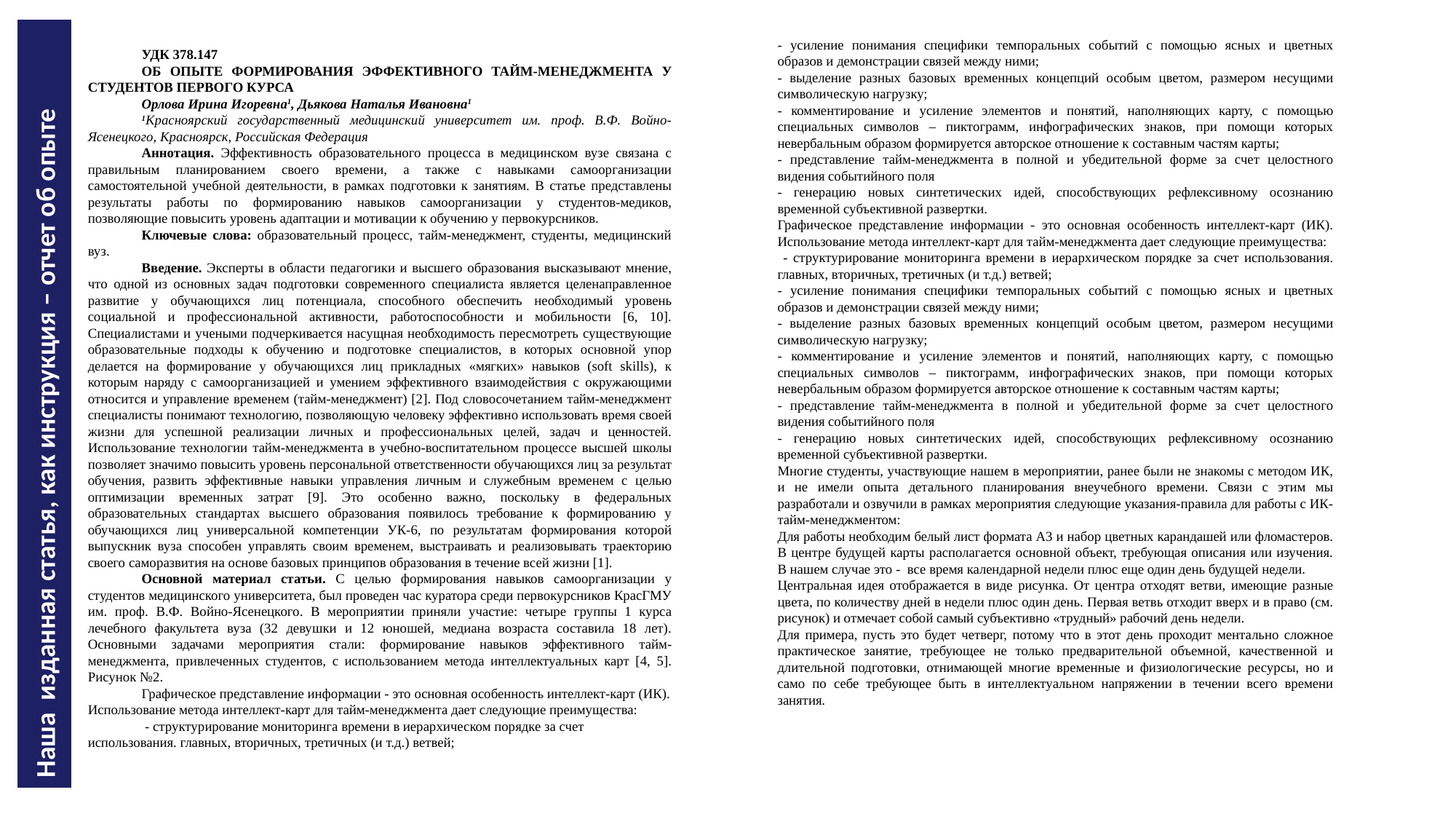

УДК 378.147
ОБ ОПЫТЕ ФОРМИРОВАНИЯ ЭФФЕКТИВНОГО ТАЙМ-МЕНЕДЖМЕНТА У СТУДЕНТОВ ПЕРВОГО КУРСА
Орлова Ирина Игоревна1, Дьякова Наталья Ивановна1
1Красноярский государственный медицинский университет им. проф. В.Ф. Войно-Ясенецкого, Красноярск, Российская Федерация
Аннотация. Эффективность образовательного процесса в медицинском вузе связана с правильным планированием своего времени, а также с навыками самоорганизации самостоятельной учебной деятельности, в рамках подготовки к занятиям. В статье представлены результаты работы по формированию навыков самоорганизации у студентов-медиков, позволяющие повысить уровень адаптации и мотивации к обучению у первокурсников.
Ключевые слова: образовательный процесс, тайм-менеджмент, студенты, медицинский вуз.
Введение. Эксперты в области педагогики и высшего образования высказывают мнение, что одной из основных задач подготовки современного специалиста является целенаправленное развитие у обучающихся лиц потенциала, способного обеспечить необходимый уровень социальной и профессиональной активности, работоспособности и мобильности [6, 10]. Специалистами и учеными подчеркивается насущная необходимость пересмотреть существующие образовательные подходы к обучению и подготовке специалистов, в которых основной упор делается на формирование у обучающихся лиц прикладных «мягких» навыков (soft skills), к которым наряду с самоорганизацией и умением эффективного взаимодействия с окружающими относится и управление временем (тайм-менеджмент) [2]. Под словосочетанием тайм-менеджмент специалисты понимают технологию, позволяющую человеку эффективно использовать время своей жизни для успешной реализации личных и профессиональных целей, задач и ценностей. Использование технологии тайм-менеджмента в учебно-воспитательном процессе высшей школы позволяет значимо повысить уровень персональной ответственности обучающихся лиц за результат обучения, развить эффективные навыки управления личным и служебным временем с целью оптимизации временных затрат [9]. Это особенно важно, поскольку в федеральных образовательных стандартах высшего образования появилось требование к формированию у обучающихся лиц универсальной компетенции УК-6, по результатам формирования которой выпускник вуза способен управлять своим временем, выстраивать и реализовывать траекторию своего саморазвития на основе базовых принципов образования в течение всей жизни [1].
Основной материал статьи. С целью формирования навыков самоорганизации у студентов медицинского университета, был проведен час куратора среди первокурсников КрасГМУ им. проф. В.Ф. Войно-Ясенецкого. В мероприятии приняли участие: четыре группы 1 курса лечебного факультета вуза (32 девушки и 12 юношей, медиана возраста составила 18 лет). Основными задачами мероприятия стали: формирование навыков эффективного тайм-менеджмента, привлеченных студентов, с использованием метода интеллектуальных карт [4, 5]. Рисунок №2.
Графическое представление информации - это основная особенность интеллект-карт (ИК). Использование метода интеллект-карт для тайм-менеджмента дает следующие преимущества:
 - структурирование мониторинга времени в иерархическом порядке за счет использования. главных, вторичных, третичных (и т.д.) ветвей;
- усиление понимания специфики темпоральных событий с помощью ясных и цветных образов и демонстрации связей между ними;
- выделение разных базовых временных концепций особым цветом, размером несущими символическую нагрузку;
- комментирование и усиление элементов и понятий, наполняющих карту, с помощью специальных символов – пиктограмм, инфографических знаков, при помощи которых невербальным образом формируется авторское отношение к составным частям карты;
- представление тайм-менеджмента в полной и убедительной форме за счет целостного видения событийного поля
- генерацию новых синтетических идей, способствующих рефлексивному осознанию временной субъективной развертки.
Графическое представление информации - это основная особенность интеллект-карт (ИК). Использование метода интеллект-карт для тайм-менеджмента дает следующие преимущества:
 - структурирование мониторинга времени в иерархическом порядке за счет использования. главных, вторичных, третичных (и т.д.) ветвей;
- усиление понимания специфики темпоральных событий с помощью ясных и цветных образов и демонстрации связей между ними;
- выделение разных базовых временных концепций особым цветом, размером несущими символическую нагрузку;
- комментирование и усиление элементов и понятий, наполняющих карту, с помощью специальных символов – пиктограмм, инфографических знаков, при помощи которых невербальным образом формируется авторское отношение к составным частям карты;
- представление тайм-менеджмента в полной и убедительной форме за счет целостного видения событийного поля
- генерацию новых синтетических идей, способствующих рефлексивному осознанию временной субъективной развертки.
Многие студенты, участвующие нашем в мероприятии, ранее были не знакомы с методом ИК, и не имели опыта детального планирования внеучебного времени. Связи с этим мы разработали и озвучили в рамках мероприятия следующие указания-правила для работы с ИК-тайм-менеджментом:
Для работы необходим белый лист формата А3 и набор цветных карандашей или фломастеров. В центре будущей карты располагается основной объект, требующая описания или изучения. В нашем случае это -  все время календарной недели плюс еще один день будущей недели.
Центральная идея отображается в виде рисунка. От центра отходят ветви, имеющие разные цвета, по количеству дней в недели плюс один день. Первая ветвь отходит вверх и в право (см. рисунок) и отмечает собой самый субъективно «трудный» рабочий день недели.
Для примера, пусть это будет четверг, потому что в этот день проходит ментально сложное практическое занятие, требующее не только предварительной объемной, качественной и длительной подготовки, отнимающей многие временные и физиологические ресурсы, но и само по себе требующее быть в интеллектуальном напряжении в течении всего времени занятия.
Наша  изданная статья, как инструкция – отчет об опыте